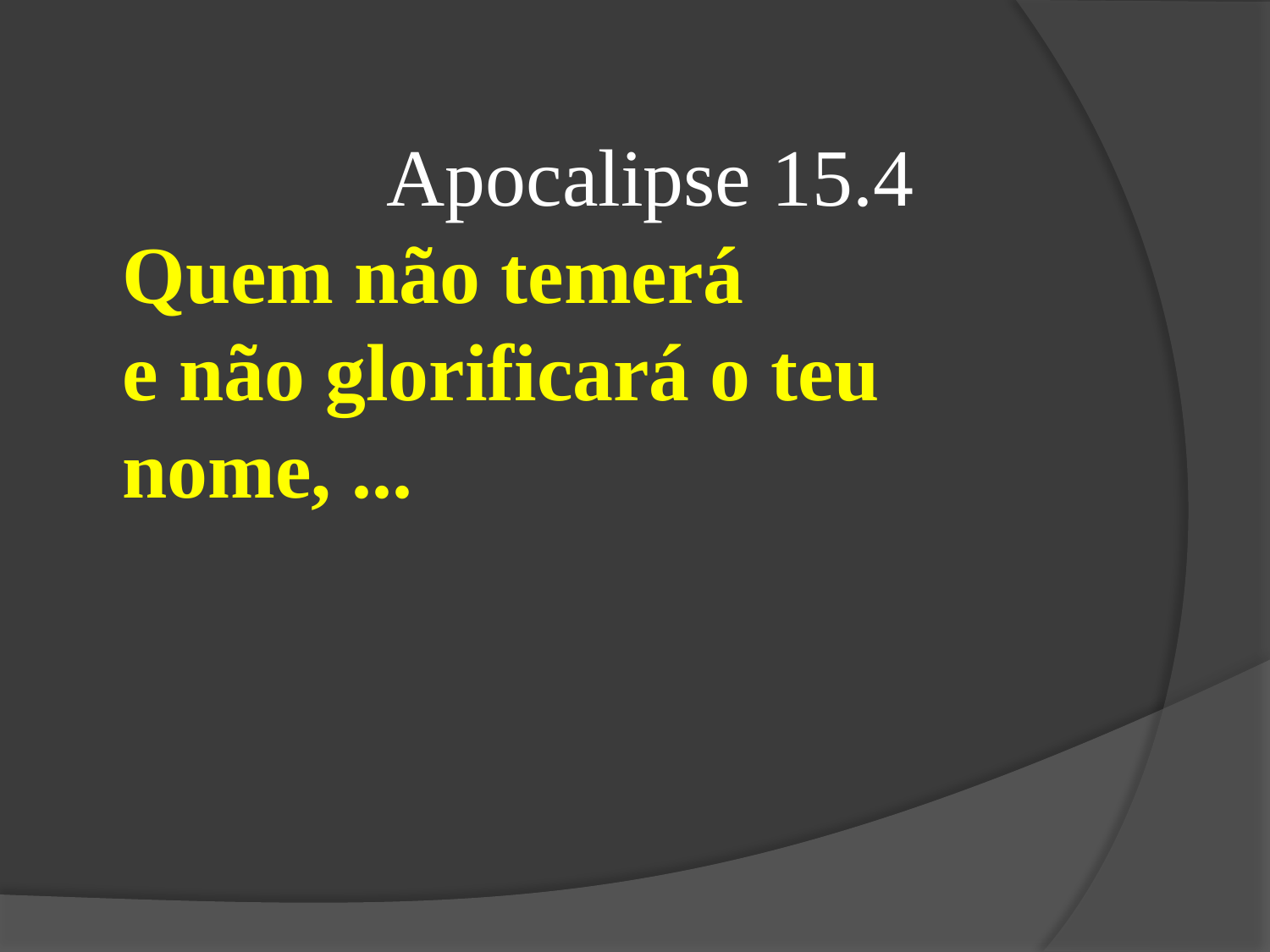

Apocalipse 15.4
  Quem não temerá
  e não glorificará o teu
  nome, ...